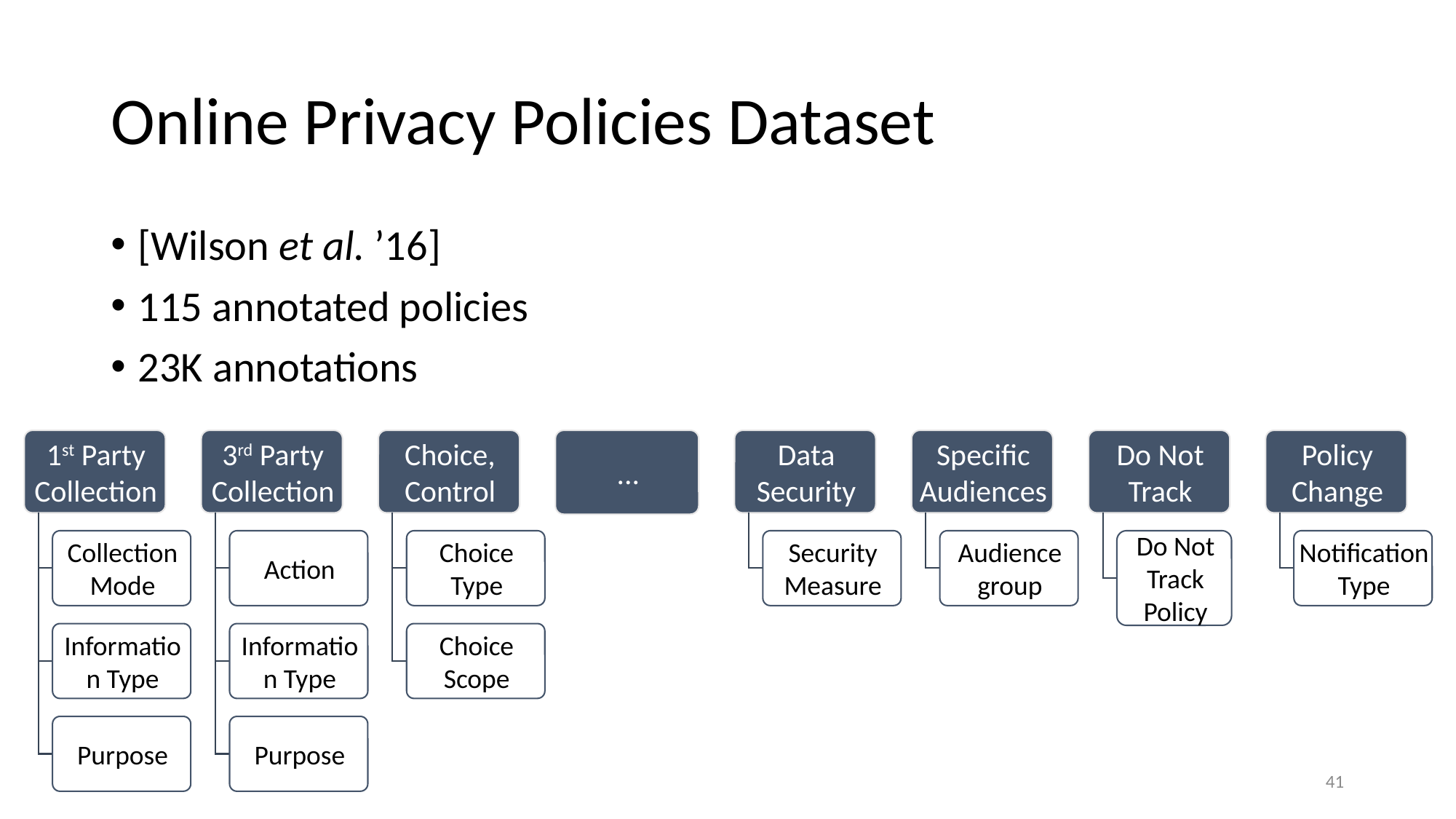

# Online Privacy Policies Dataset
[Wilson et al. ’16]
115 annotated policies
23K annotations
1st Party Collection
Collection Mode
Information Type
Purpose
3rd Party Collection
Action
Information Type
Purpose
Choice, Control
Choice Type
Choice Scope
...
Data Security
Security Measure
Specific Audiences
Audience group
Do Not Track
Do Not Track Policy
Policy Change
Notification Type
41